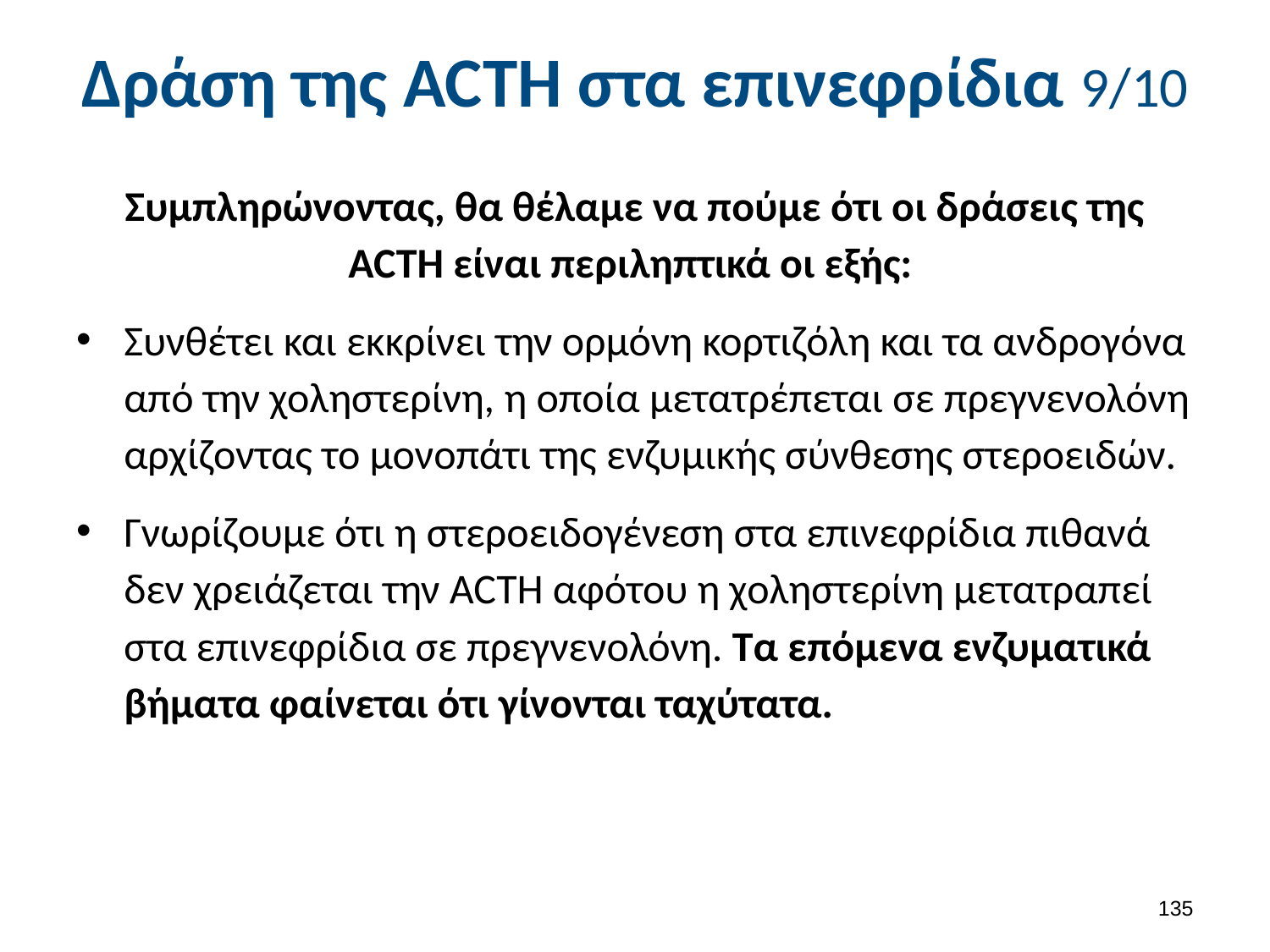

# Δράση της ACTH στα επινεφρίδια 9/10
Συμπληρώνοντας, θα θέλαμε να πούμε ότι οι δράσεις της ACTH είναι περιληπτικά οι εξής:
Συνθέτει και εκκρίνει την ορμόνη κορτιζόλη και τα ανδρογόνα από την χοληστερίνη, η οποία μετατρέπεται σε πρεγνενολόνη αρχίζοντας το μονοπάτι της ενζυμικής σύνθεσης στεροειδών.
Γνωρίζουμε ότι η στεροειδογένεση στα επινεφρίδια πιθανά δεν χρειάζεται την ACTH αφότου η χοληστερίνη μετατραπεί στα επινεφρίδια σε πρεγνενολόνη. Τα επόμενα ενζυματικά βήματα φαίνεται ότι γίνονται ταχύτατα.

135